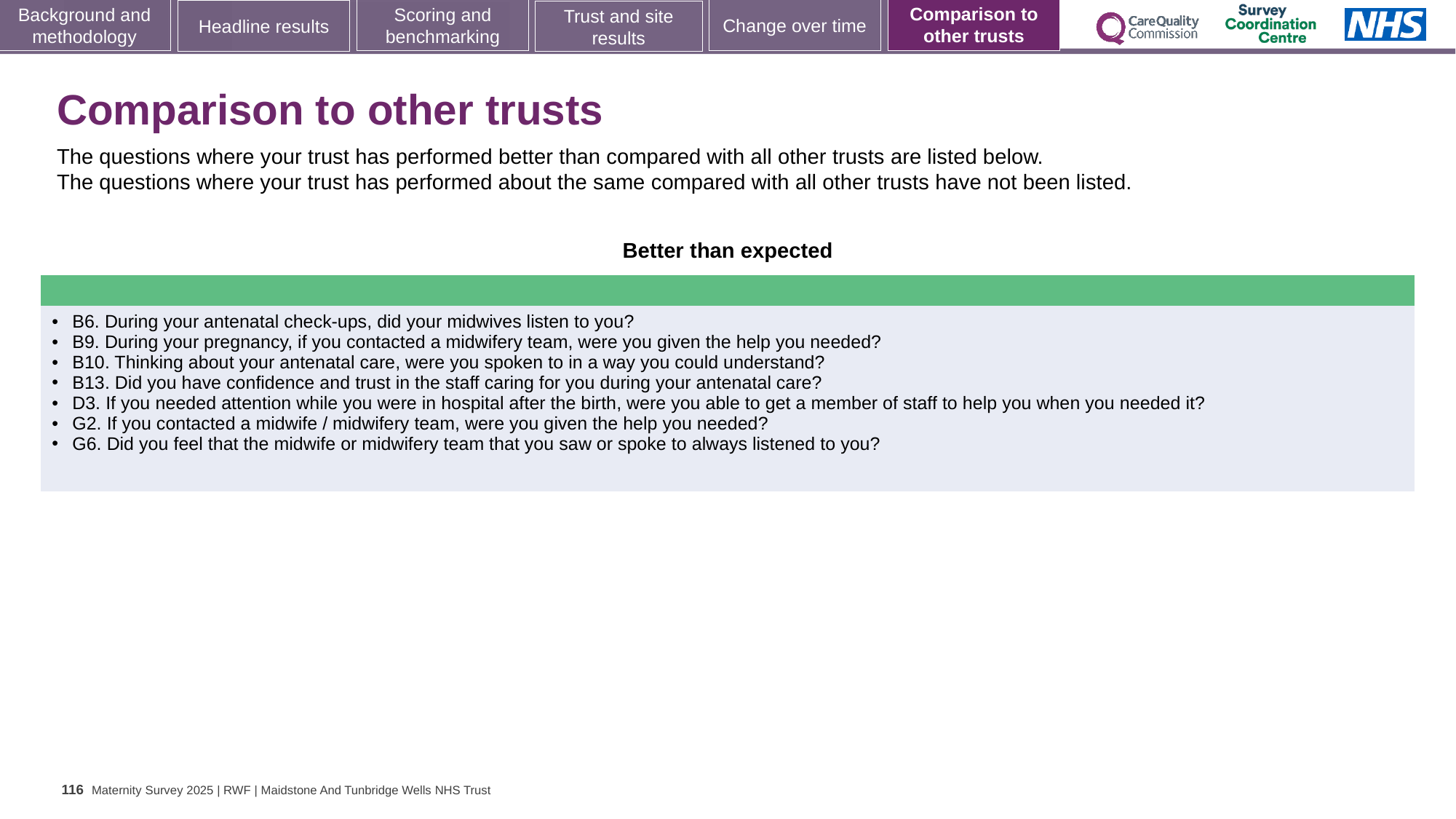

Comparison to other trusts
The questions where your trust has performed better than compared with all other trusts are listed below.
The questions where your trust has performed about the same compared with all other trusts have not been listed.
| Better than expected |
| --- |
|  |
| B6. During your antenatal check-ups, did your midwives listen to you? B9. During your pregnancy, if you contacted a midwifery team, were you given the help you needed? B10. Thinking about your antenatal care, were you spoken to in a way you could understand? B13. Did you have confidence and trust in the staff caring for you during your antenatal care? D3. If you needed attention while you were in hospital after the birth, were you able to get a member of staff to help you when you needed it? G2. If you contacted a midwife / midwifery team, were you given the help you needed? G6. Did you feel that the midwife or midwifery team that you saw or spoke to always listened to you? |
116